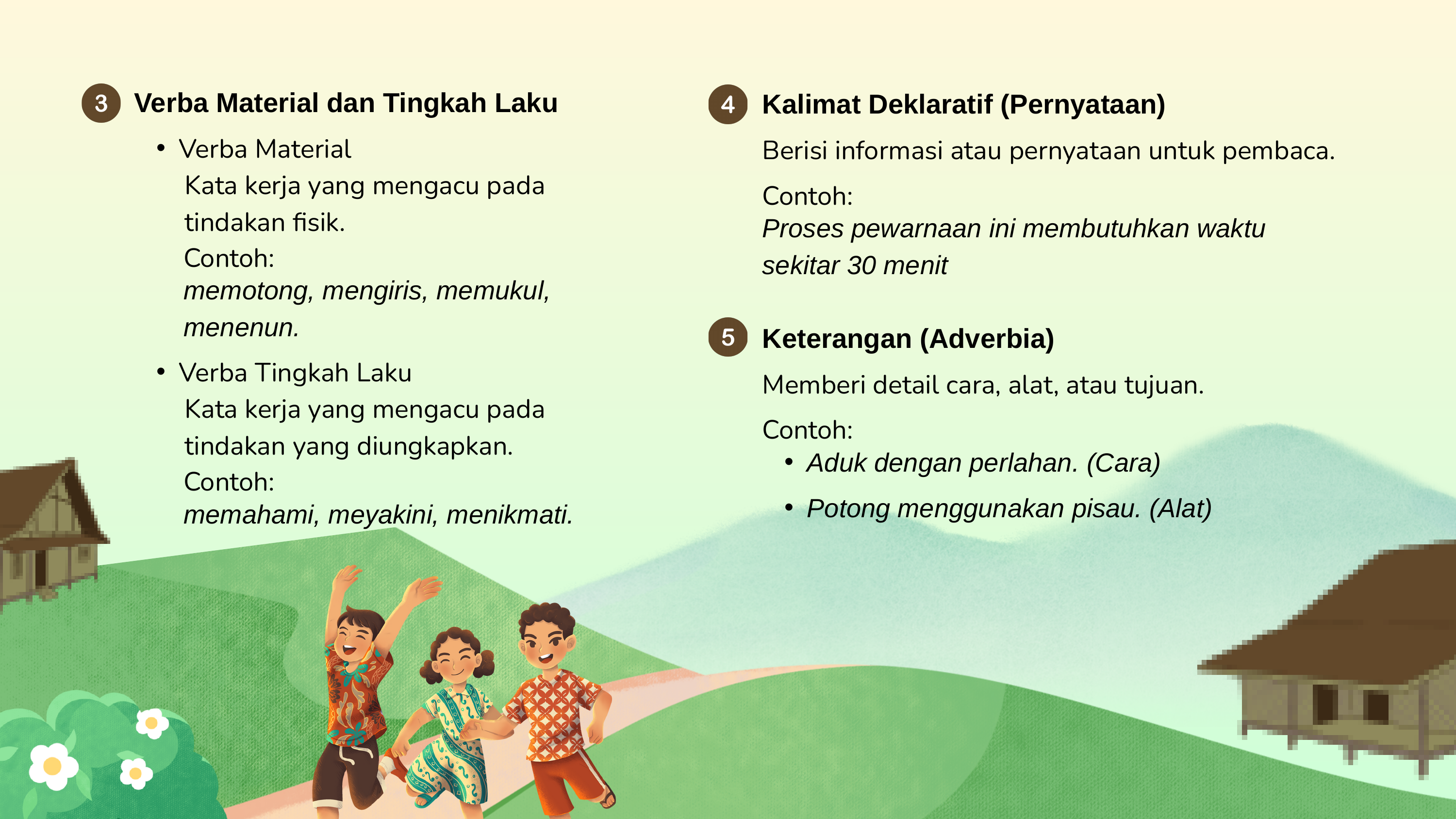

Verba Material dan Tingkah Laku
Kalimat Deklaratif (Pernyataan)

Verba Material
Berisi informasi atau pernyataan untuk pembaca.
Kata kerja yang mengacu pada tindakan fisik.
Contoh:
Proses pewarnaan ini membutuhkan waktu sekitar 30 menit
Contoh:
memotong, mengiris, memukul, menenun.
Keterangan (Adverbia)

Verba Tingkah Laku
Memberi detail cara, alat, atau tujuan.
Kata kerja yang mengacu pada tindakan yang diungkapkan.
Contoh:

Aduk dengan perlahan. (Cara)

Contoh:
Potong menggunakan pisau. (Alat)

memahami, meyakini, menikmati.